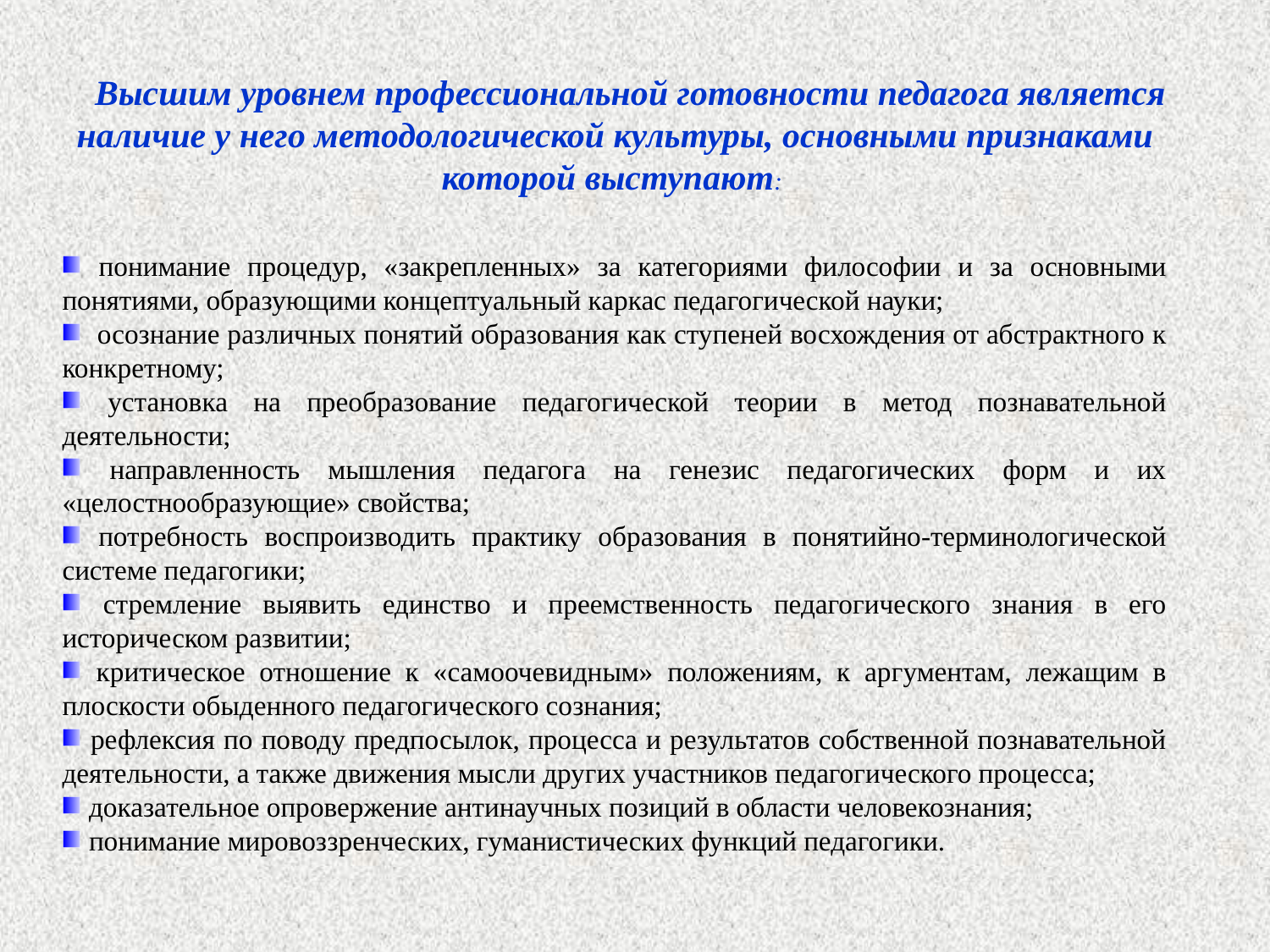

Высшим уровнем профессиональной готовности педагога является наличие у него методологической культуры, основными признаками которой выступают:

 понимание процедур, «закрепленных» за категориями философии и за основными понятиями, образующими концептуальный каркас педагогической науки;
  осознание различных понятий образования как ступеней восхождения от абстрактного к конкретному;
 установка на преобразование педагогической теории в метод познавательной деятельности;
 направленность мышления педагога на генезис педагогических форм и их «целостнообразующие» свойства;
 потребность воспроизводить практику образования в понятийно-терминологической системе педагогики;
 стремление выявить единство и преемственность педагогического знания в его историческом развитии;
 критическое отношение к «самоочевидным» положениям, к аргументам, лежащим в плоскости обыденного педагогического сознания;
 рефлексия по поводу предпосылок, процесса и результатов собственной познавательной деятельности, а также движения мысли других участников педагогического процесса;
 доказательное опровержение антинаучных позиций в области человекознания;
 понимание мировоззренческих, гуманистических функций педагогики.